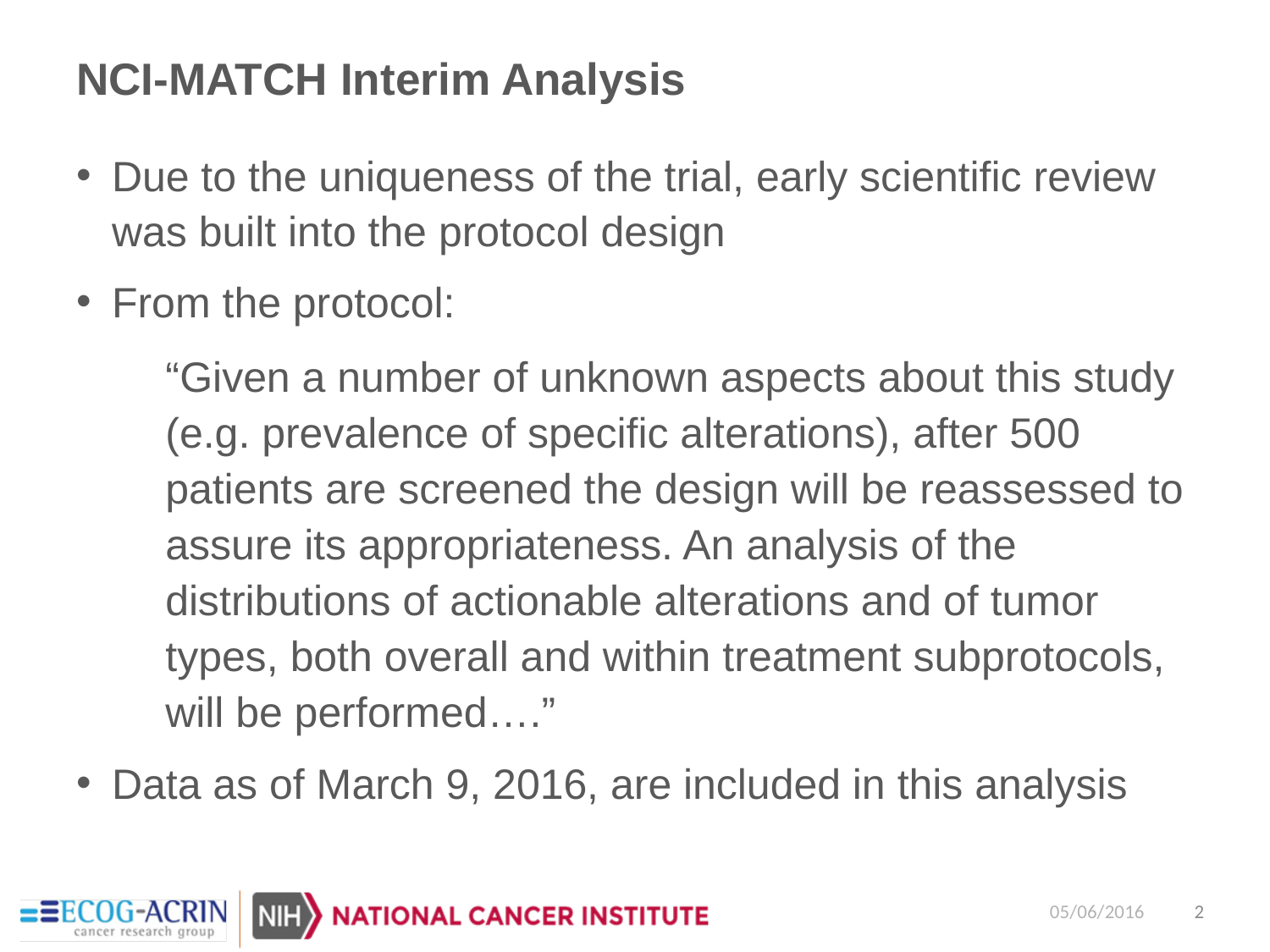

# NCI-MATCH Interim Analysis
Due to the uniqueness of the trial, early scientific review was built into the protocol design
From the protocol:
“Given a number of unknown aspects about this study (e.g. prevalence of specific alterations), after 500 patients are screened the design will be reassessed to assure its appropriateness. An analysis of the distributions of actionable alterations and of tumor types, both overall and within treatment subprotocols, will be performed….”
Data as of March 9, 2016, are included in this analysis
05/06/2016
2